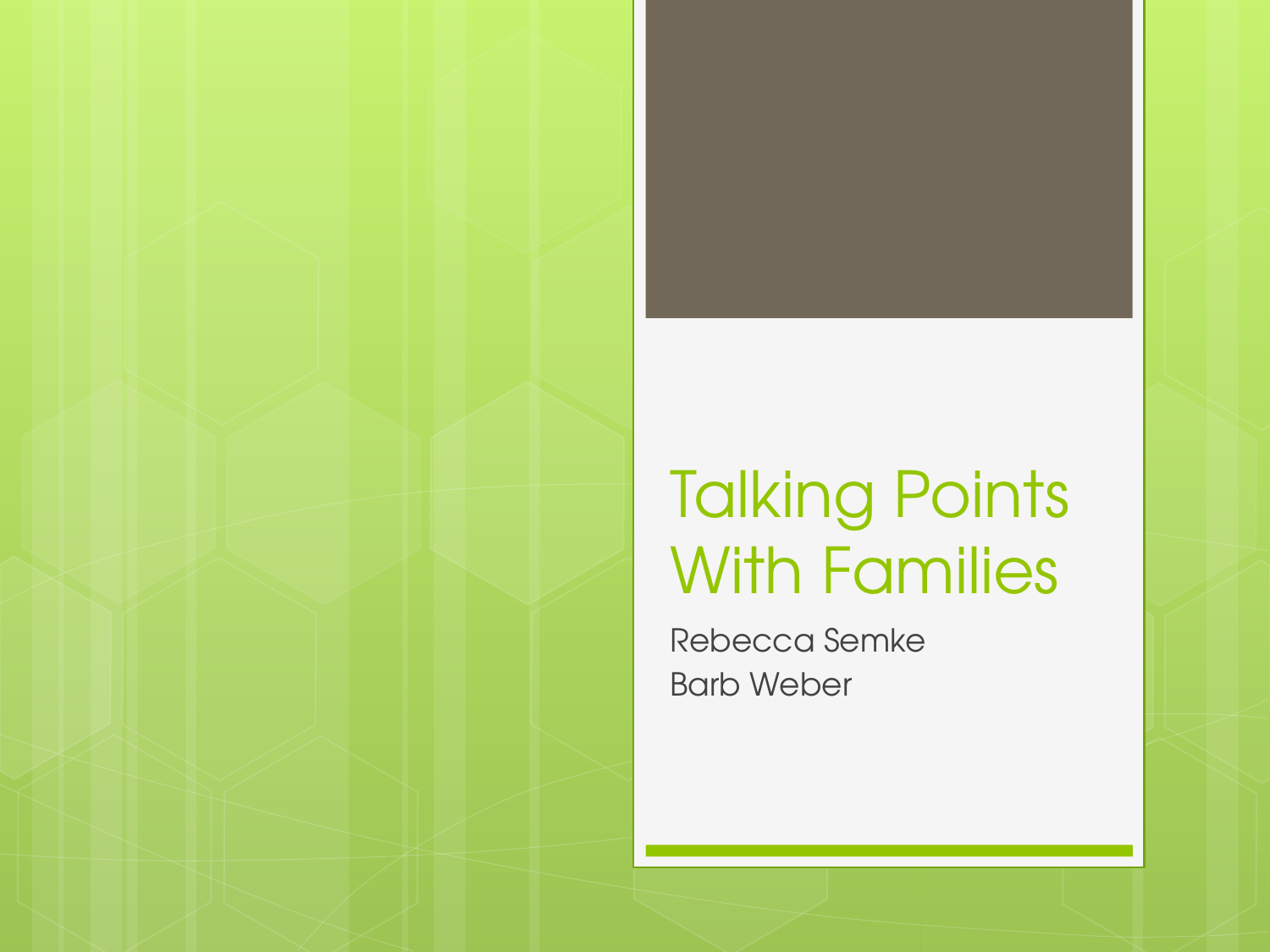

# Talking Points With Families
Rebecca Semke
Barb Weber